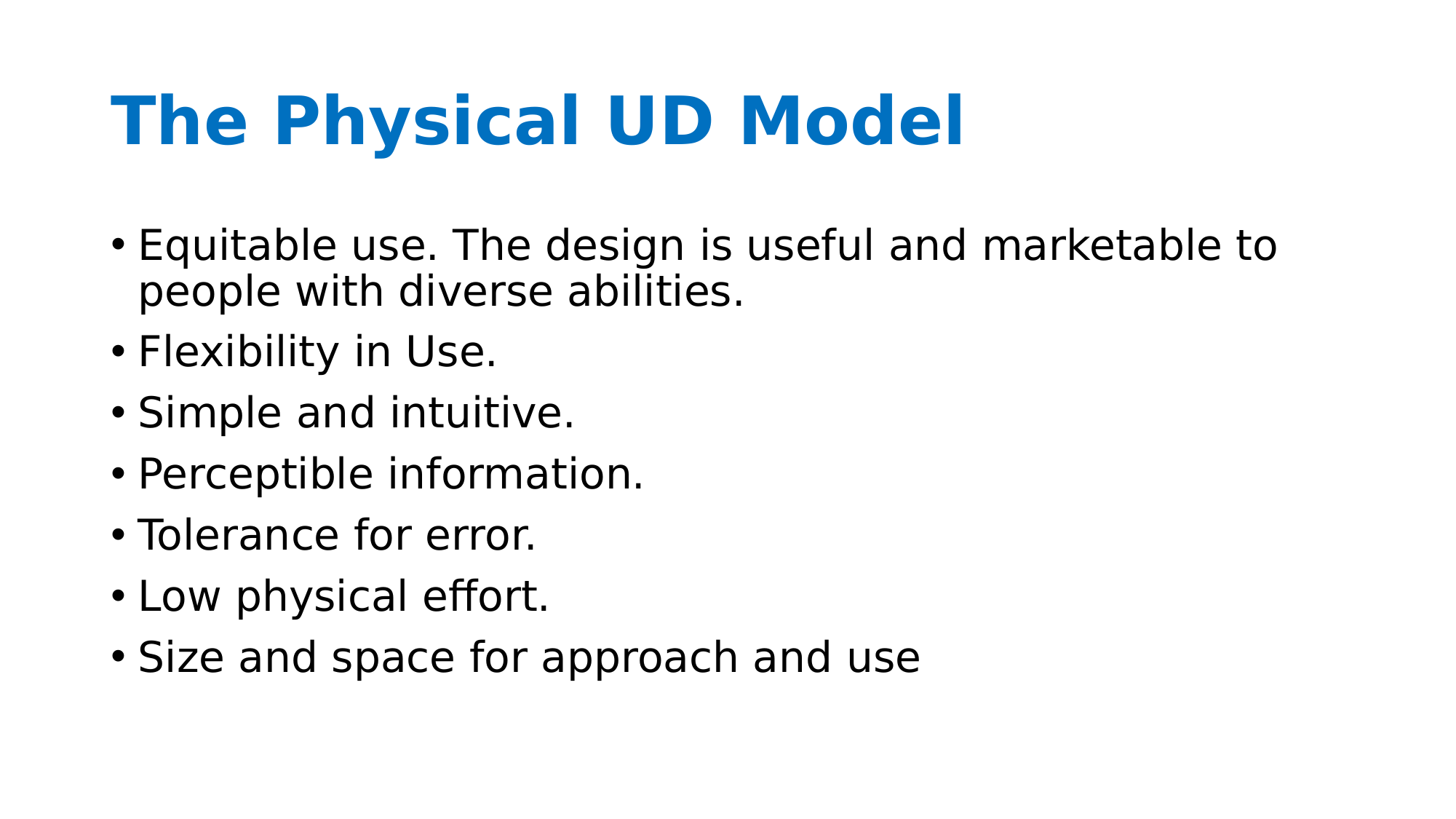

# The Physical UD Model
Equitable use. The design is useful and marketable to people with diverse abilities.
Flexibility in Use.
Simple and intuitive.
Perceptible information.
Tolerance for error.
Low physical effort.
Size and space for approach and use